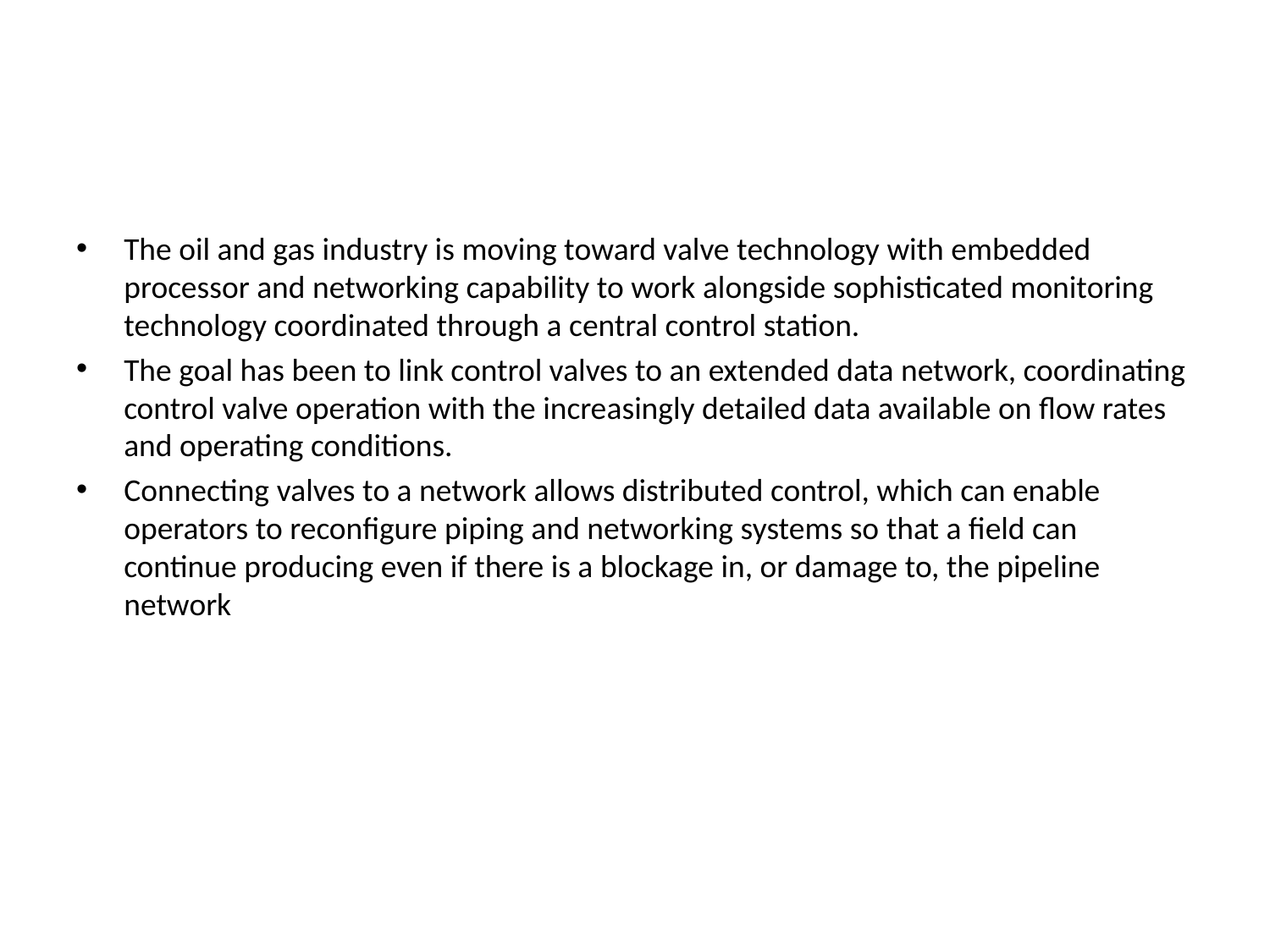

The oil and gas industry is moving toward valve technology with embedded processor and networking capability to work alongside sophisticated monitoring technology coordinated through a central control station.
The goal has been to link control valves to an extended data network, coordinating control valve operation with the increasingly detailed data available on flow rates and operating conditions.
Connecting valves to a network allows distributed control, which can enable operators to reconfigure piping and networking systems so that a field can continue producing even if there is a blockage in, or damage to, the pipeline network